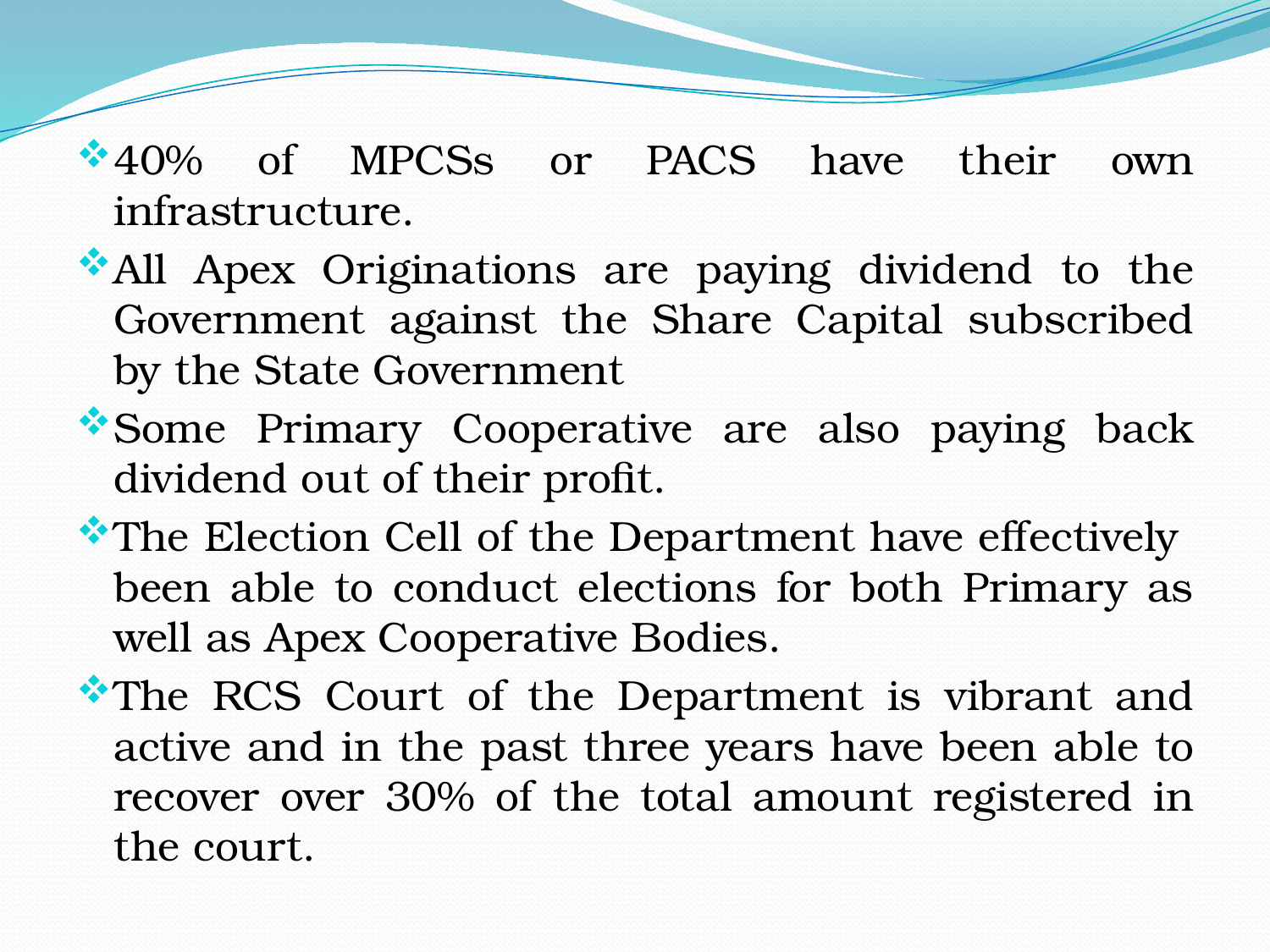

40% of MPCSs or PACS have their own infrastructure.
All Apex Originations are paying dividend to the Government against the Share Capital subscribed by the State Government
Some Primary Cooperative are also paying back dividend out of their profit.
The Election Cell of the Department have effectively  been able to conduct elections for both Primary as well as Apex Cooperative Bodies.
The RCS Court of the Department is vibrant and active and in the past three years have been able to recover over 30% of the total amount registered in the court.